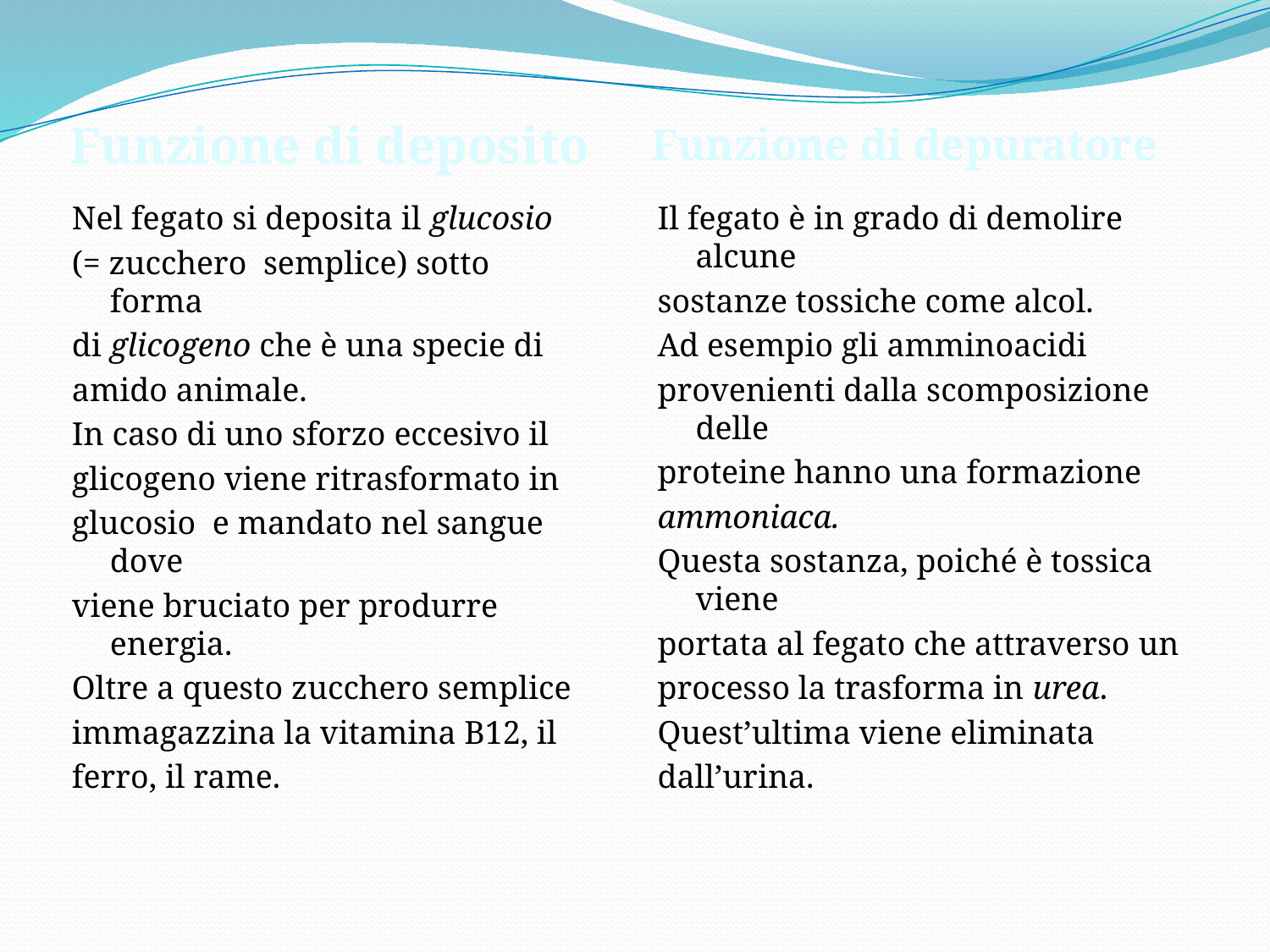

#
Funzione di deposito
Funzione di depuratore
Nel fegato si deposita il glucosio
(= zucchero  semplice) sotto forma
di glicogeno che è una specie di
amido animale.
In caso di uno sforzo eccesivo il
glicogeno viene ritrasformato in
glucosio  e mandato nel sangue dove
viene bruciato per produrre energia.
Oltre a questo zucchero semplice
immagazzina la vitamina B12, il
ferro, il rame.
Il fegato è in grado di demolire alcune
sostanze tossiche come alcol.
Ad esempio gli amminoacidi
provenienti dalla scomposizione delle
proteine hanno una formazione
ammoniaca.
Questa sostanza, poiché è tossica viene
portata al fegato che attraverso un
processo la trasforma in urea.
Quest’ultima viene eliminata
dall’urina.